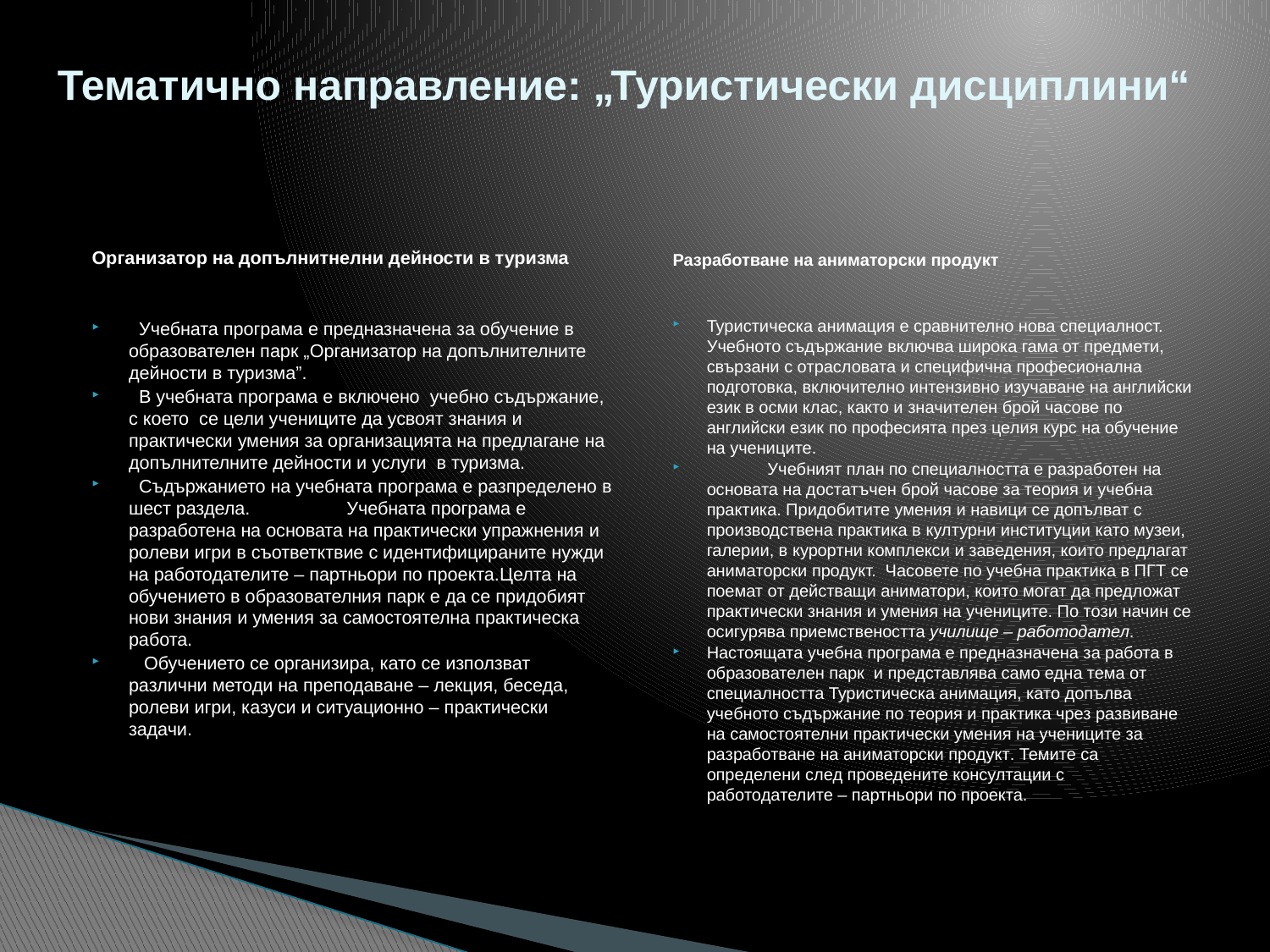

# Тематично направление: „Туристически дисциплини“

Организатор на допълнитнелни дейности в туризма

  Учебната програма е предназначена за обучение в образователен парк „Организатор на допълнителните дейности в туризма”.
  В учебната програма е включено  учебно съдържание, с което  се цели учениците да усвоят знания и практически умения за организацията на предлагане на допълнителните дейности и услуги  в туризма.
  Съдържанието на учебната програма е разпределено в шест раздела.                   Учебната програма е разработена на основата на практически упражнения и ролеви игри в съответктвие с идентифицираните нужди на работодателите – партньори по проекта.Целта на обучението в образователния парк е да се придобият нови знания и умения за самостоятелна практическа работа.
   Обучението се организира, като се използват различни методи на преподаване – лекция, беседа, ролеви игри, казуси и ситуационно – практически задачи.

Разработване на аниматорски продукт

Туристическа анимация е сравнително нова специалност. Учебното съдържание включва широка гама от предмети, свързани с отрасловата и специфична професионална подготовка, включително интензивно изучаване на английски език в осми клас, както и значителен брой часове по английски език по професията през целия курс на обучение на учениците.
             Учебният план по специалността е разработен на основата на достатъчен брой часове за теория и учебна практика. Придобитите умения и навици се допълват с производствена практика в културни институции като музеи, галерии, в курортни комплекси и заведения, които предлагат аниматорски продукт.  Часовете по учебна практика в ПГТ се поемат от действащи аниматори, които могат да предложат практически знания и умения на учениците. По този начин се осигурява приемствеността училище – работодател.
	Настоящата учебна програма е предназначена за работа в образователен парк  и представлява само една тема от специалността Туристическа анимация, като допълва учебното съдържание по теория и практика чрез развиване на самостоятелни практически умения на учениците за разработване на аниматорски продукт. Темите са определени след проведените консултации с работодателите – партньори по проекта.